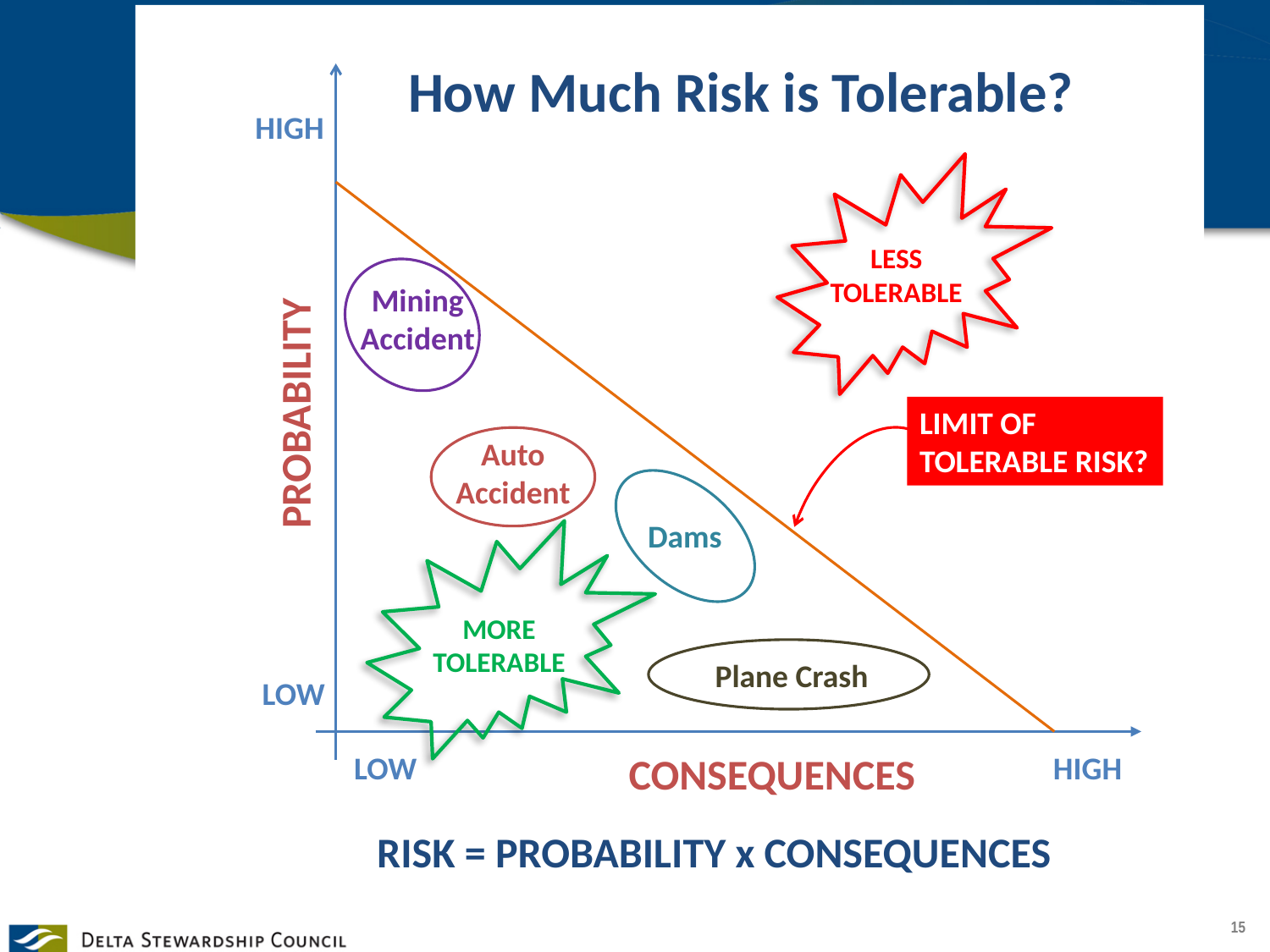

How Much Risk is Tolerable?
HIGH

LESS TOLERABLE

Mining Accident
PROBABILITY
LIMIT OF TOLERABLE RISK?

Auto Accident

Dams

MORE TOLERABLE

Plane Crash
LOW
LOW
CONSEQUENCES
HIGH
RISK = PROBABILITY x CONSEQUENCES
15